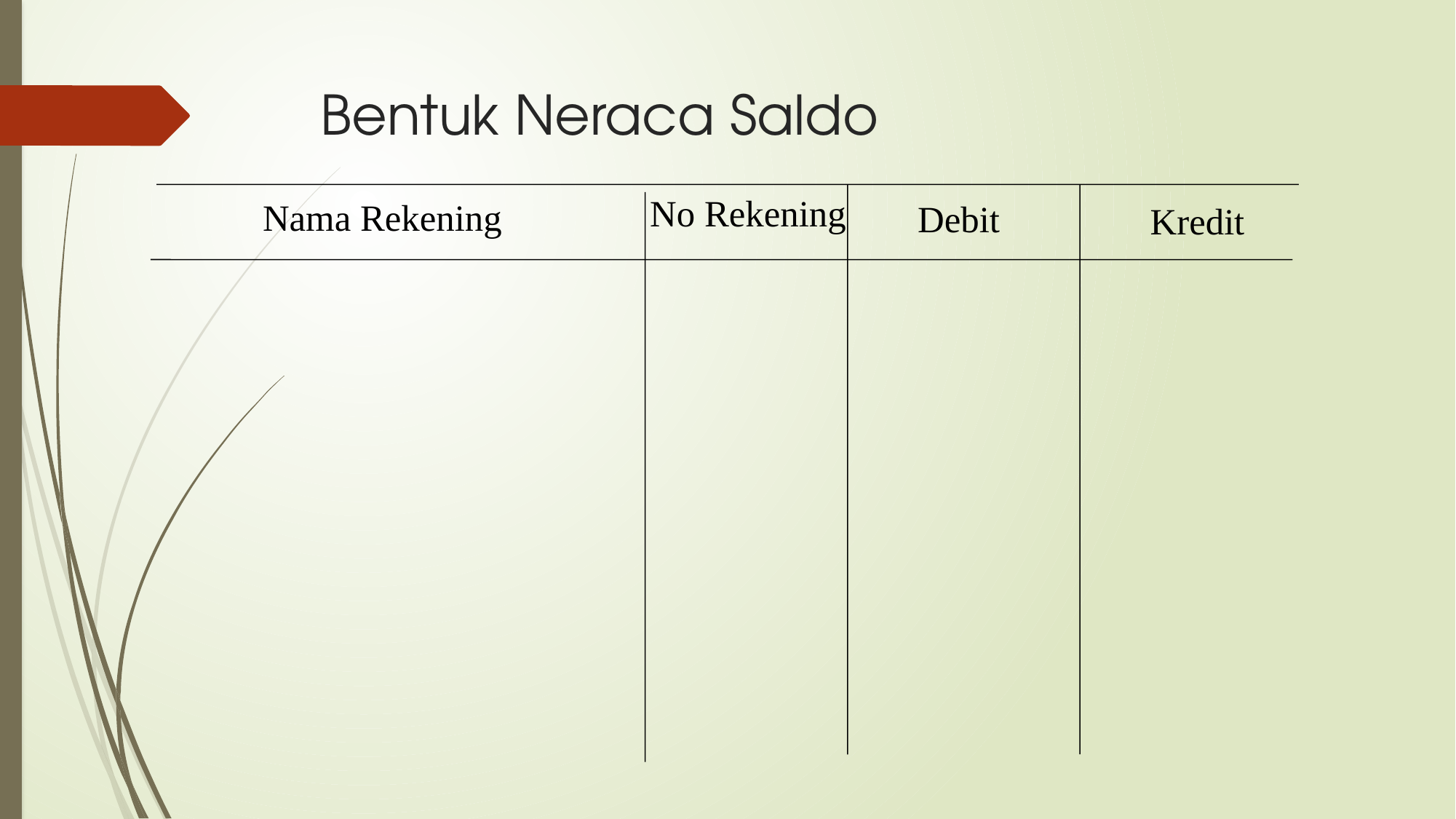

# Bentuk Neraca Saldo

No Rekening

Nama Rekening
Debit

Kredit